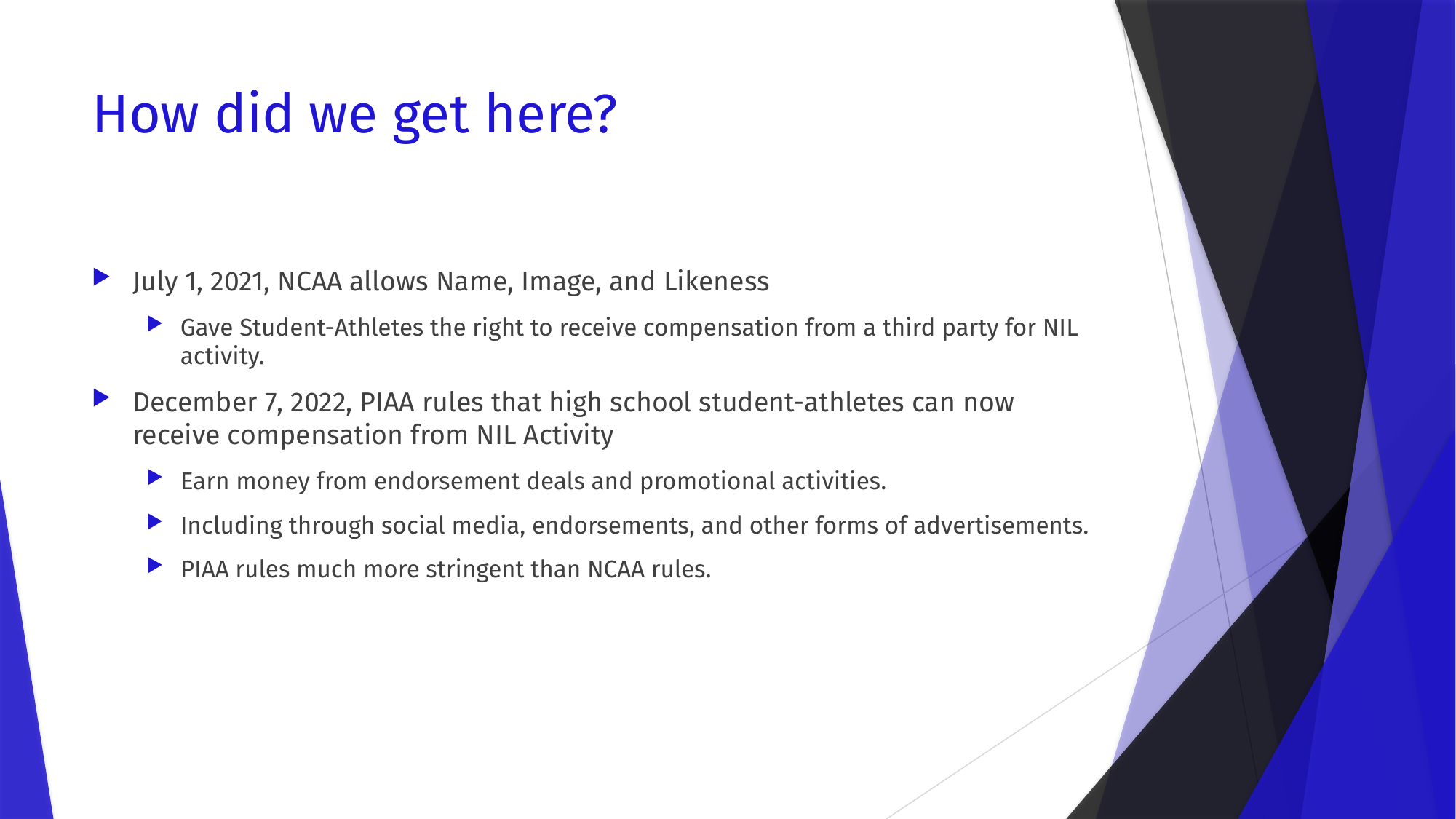

# How did we get here?
July 1, 2021, NCAA allows Name, Image, and Likeness
Gave Student-Athletes the right to receive compensation from a third party for NIL activity.
December 7, 2022, PIAA rules that high school student-athletes can now receive compensation from NIL Activity
Earn money from endorsement deals and promotional activities.
Including through social media, endorsements, and other forms of advertisements.
PIAA rules much more stringent than NCAA rules.